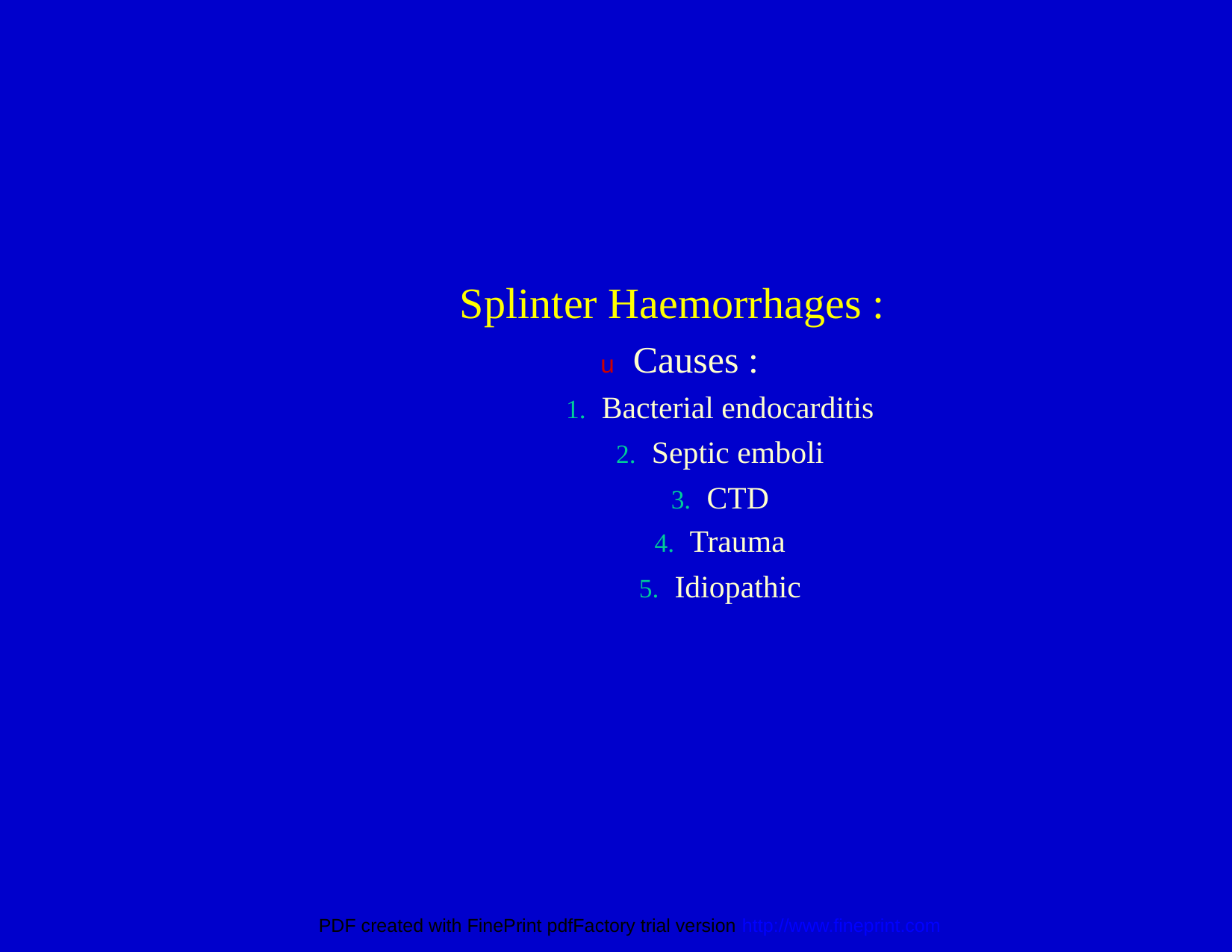

Splinter Haemorrhages :

u  Causes :

1.  Bacterial endocarditis

2.  Septic emboli

3.  CTD

4.  Trauma

5.  Idiopathic

PDF created with FinePrint pdfFactory trial version http://www.fineprint.com